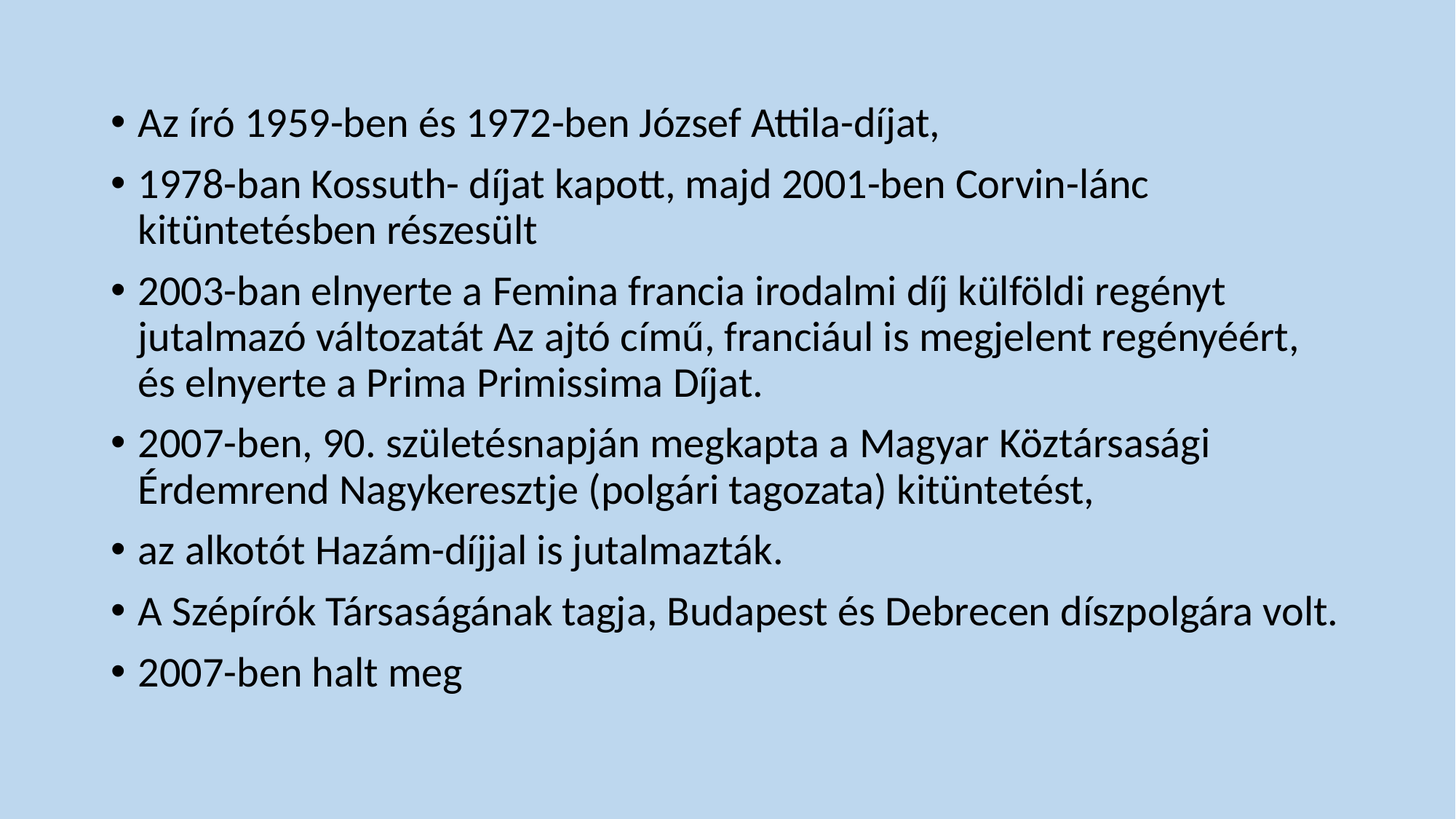

Az író 1959-ben és 1972-ben József Attila-díjat,
1978-ban Kossuth- díjat kapott, majd 2001-ben Corvin-lánc kitüntetésben részesült
2003-ban elnyerte a Femina francia irodalmi díj külföldi regényt jutalmazó változatát Az ajtó című, franciául is megjelent regényéért, és elnyerte a Prima Primissima Díjat.
2007-ben, 90. születésnapján megkapta a Magyar Köztársasági Érdemrend Nagykeresztje (polgári tagozata) kitüntetést,
az alkotót Hazám-díjjal is jutalmazták.
A Szépírók Társaságának tagja, Budapest és Debrecen díszpolgára volt.
2007-ben halt meg